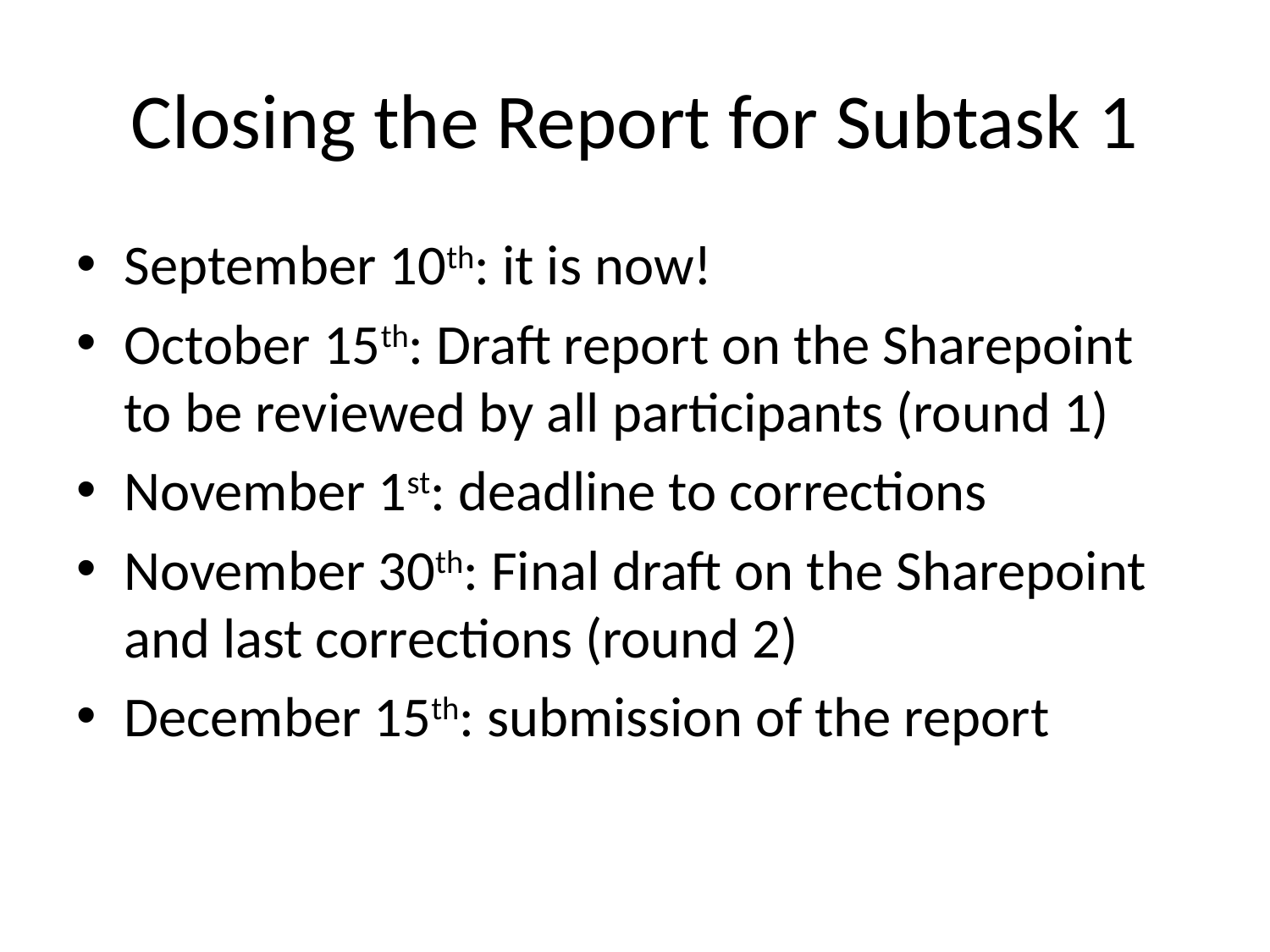

# Closing the Report for Subtask 1
September 10th: it is now!
October 15th: Draft report on the Sharepoint to be reviewed by all participants (round 1)
November 1st: deadline to corrections
November 30th: Final draft on the Sharepoint and last corrections (round 2)
December 15th: submission of the report